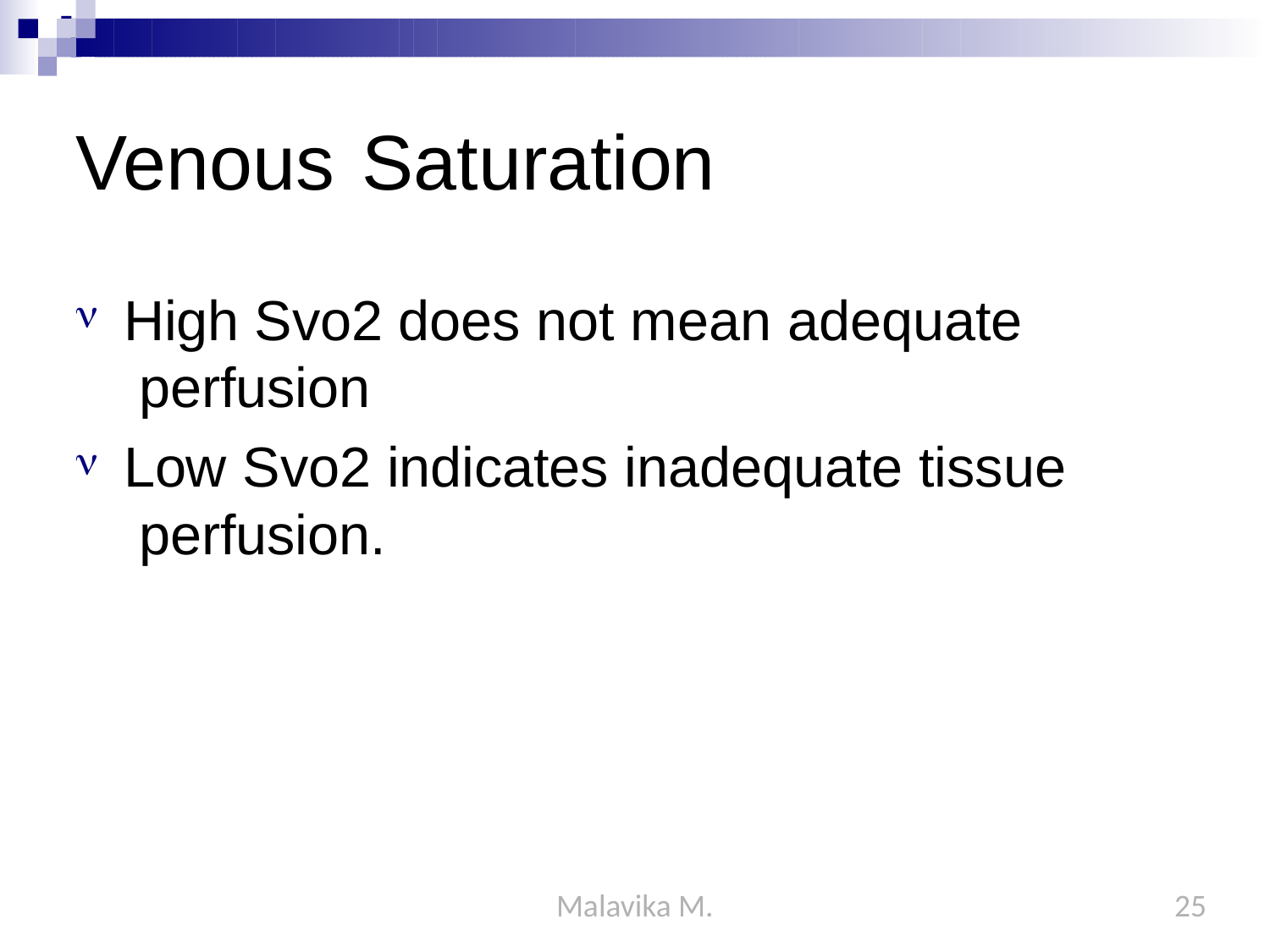

# Venous	Saturation
High Svo2 does not mean adequate  perfusion
Low Svo2 indicates inadequate tissue  perfusion.
Malavika M.
25